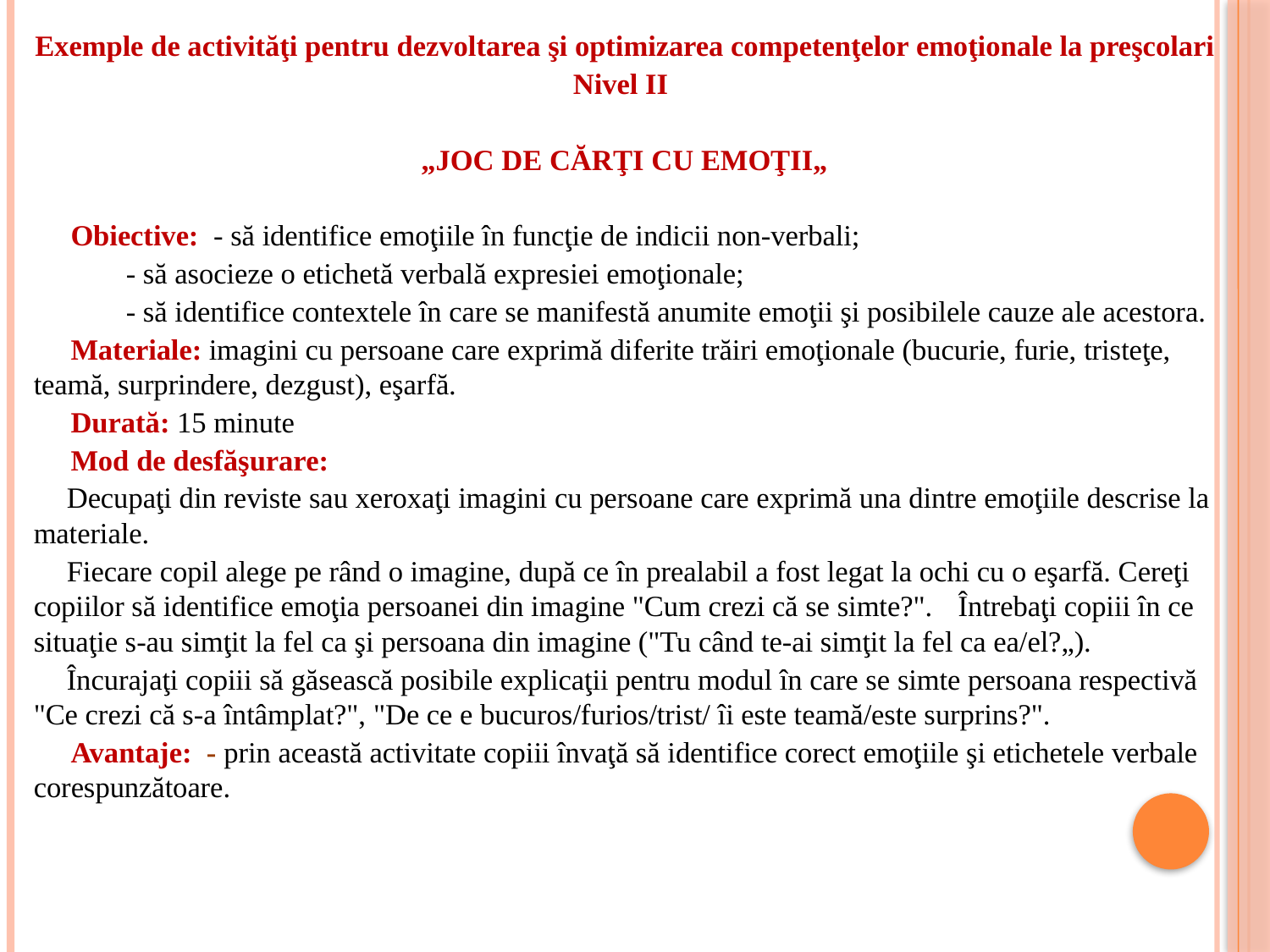

Exemple de activităţi pentru dezvoltarea şi optimizarea competenţelor emoţionale la preşcolari
Nivel II

„JOC DE CĂRŢI CU EMOŢII„

     Obiective:  - să identifice emoţiile în funcţie de indicii non-verbali;
	        - să asocieze o etichetă verbală expresiei emoţionale;
	        - să identifice contextele în care se manifestă anumite emoţii şi posibilele cauze ale acestora.
     Materiale: imagini cu persoane care exprimă diferite trăiri emoţionale (bucurie, furie, tristeţe, teamă, surprindere, dezgust), eşarfă.
     Durată: 15 minute
     Mod de desfăşurare:
	Decupaţi din reviste sau xeroxaţi imagini cu persoane care exprimă una dintre emoţiile descrise la materiale.
	Fiecare copil alege pe rând o imagine, după ce în prealabil a fost legat la ochi cu o eşarfă. Cereţi copiilor să identifice emoţia persoanei din imagine "Cum crezi că se simte?". 	Întrebaţi copiii în ce situaţie s-au simţit la fel ca şi persoana din imagine ("Tu când te-ai simţit la fel ca ea/el?„).
	Încurajaţi copiii să găsească posibile explicaţii pentru modul în care se simte persoana respectivă "Ce crezi că s-a întâmplat?", "De ce e bucuros/furios/trist/ îi este teamă/este surprins?".
     Avantaje:  - prin această activitate copiii învaţă să identifice corect emoţiile şi etichetele verbale corespunzătoare.